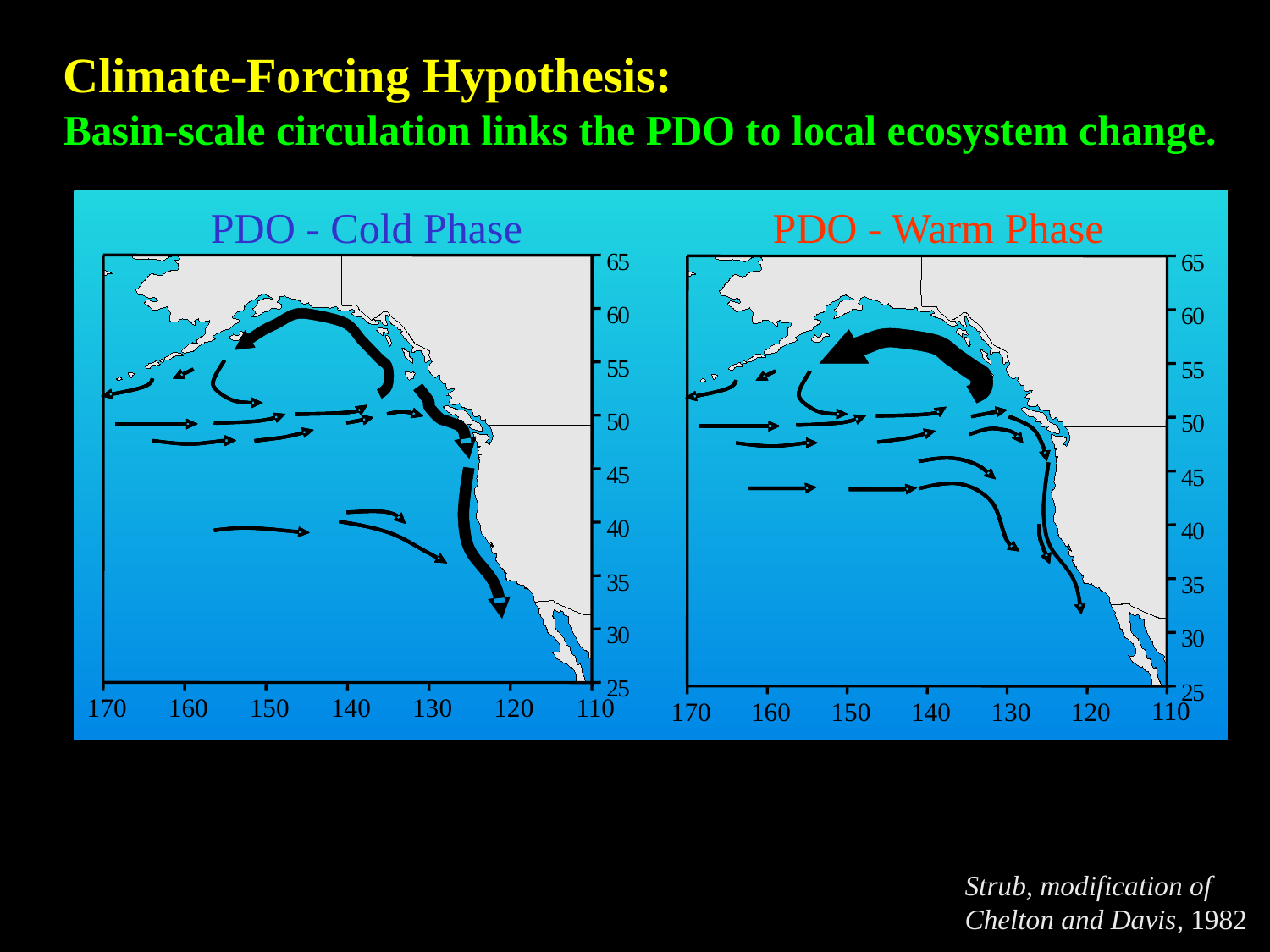

Climate-Forcing Hypothesis:
Basin-scale circulation links the PDO to local ecosystem change.

PDO - Cold Phase
PDO - Warm Phase

6
5

6
0

5
5

5
0

4
5

4
0

3
5

3
0

2
5

170
160
150
140
130
120
110
6
5

6
0

5
5

5
0

4
5

4
0

3
5

3
0

2
5

110
170
160
150
140
130
120

Strub, modification of
Chelton and Davis, 1982